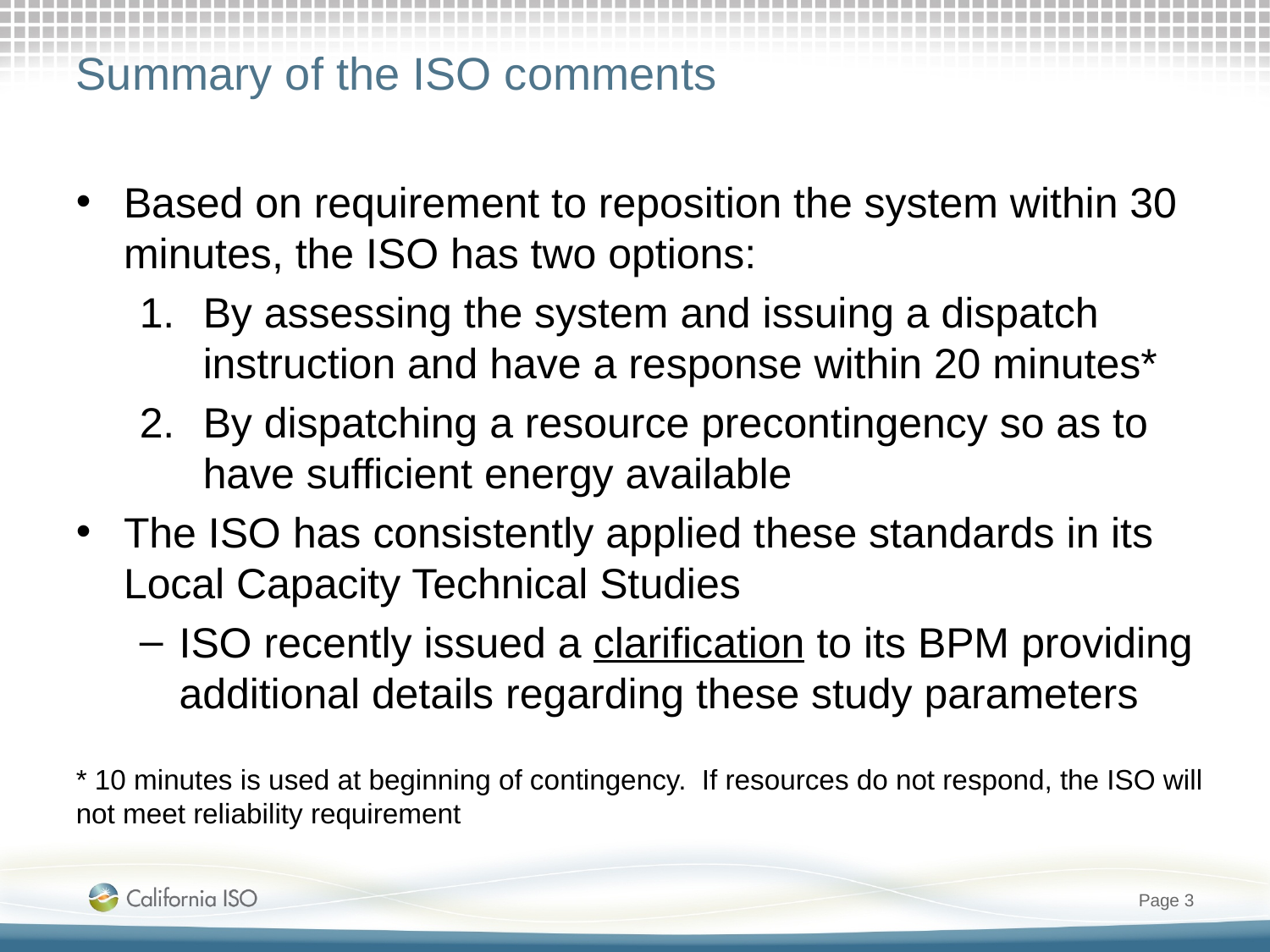

# Summary of the ISO comments
Based on requirement to reposition the system within 30 minutes, the ISO has two options:
By assessing the system and issuing a dispatch instruction and have a response within 20 minutes*
By dispatching a resource precontingency so as to have sufficient energy available
The ISO has consistently applied these standards in its Local Capacity Technical Studies
ISO recently issued a clarification to its BPM providing additional details regarding these study parameters

* 10 minutes is used at beginning of contingency.  If resources do not respond, the ISO will not meet reliability requirement
Page 3